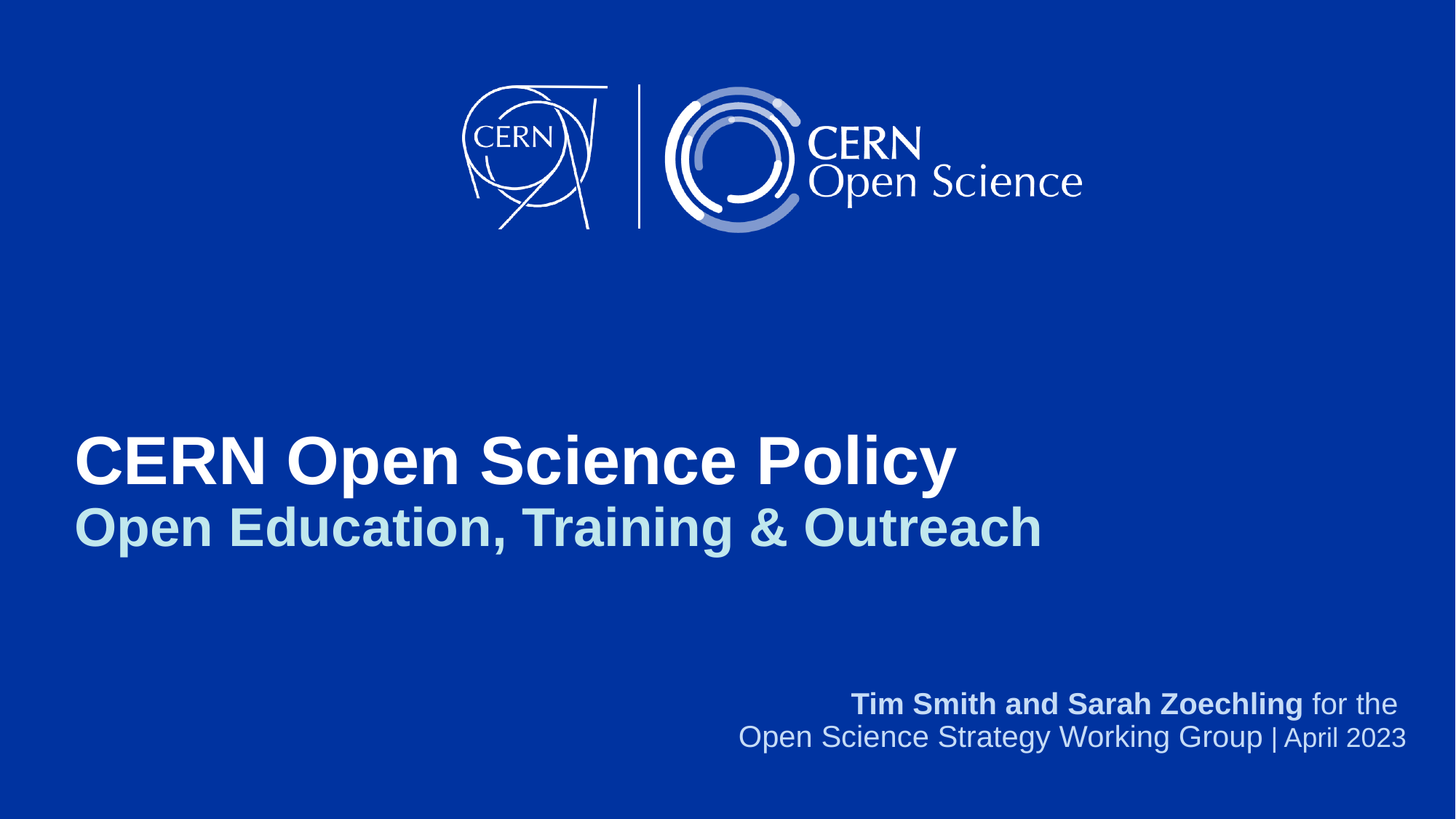

# CERN Open Science Policy Open Education, Training & Outreach
Tim Smith and Sarah Zoechling for the
Open Science Strategy Working Group | April 2023